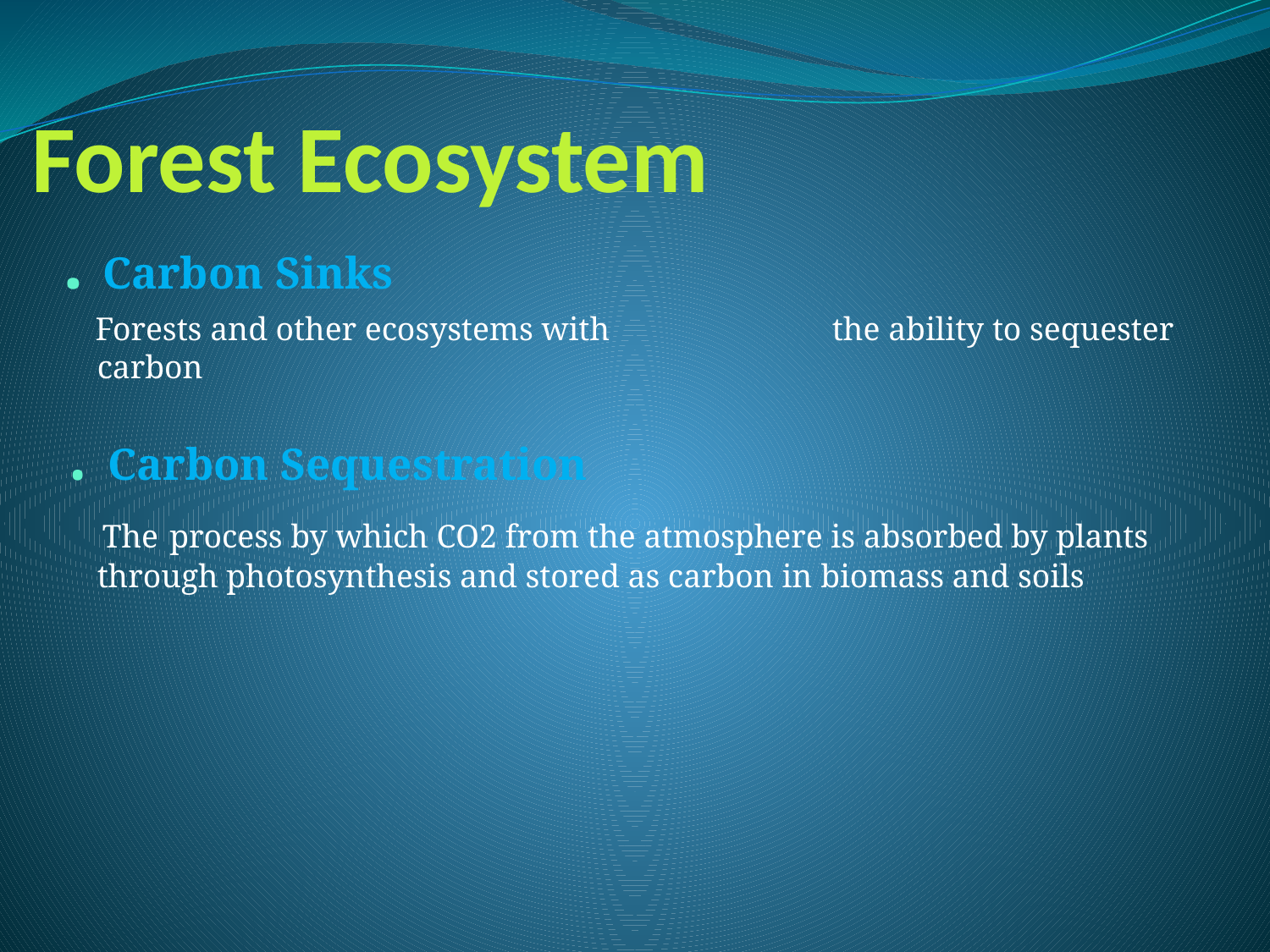

Forest Ecosystem
          . Carbon Sinks
                                                 Forests and other ecosystems with                           the ability to sequester carbon
   . Carbon Sequestration
        The process by which CO2 from the atmosphere is absorbed by plants through photosynthesis and stored as carbon in biomass and soils